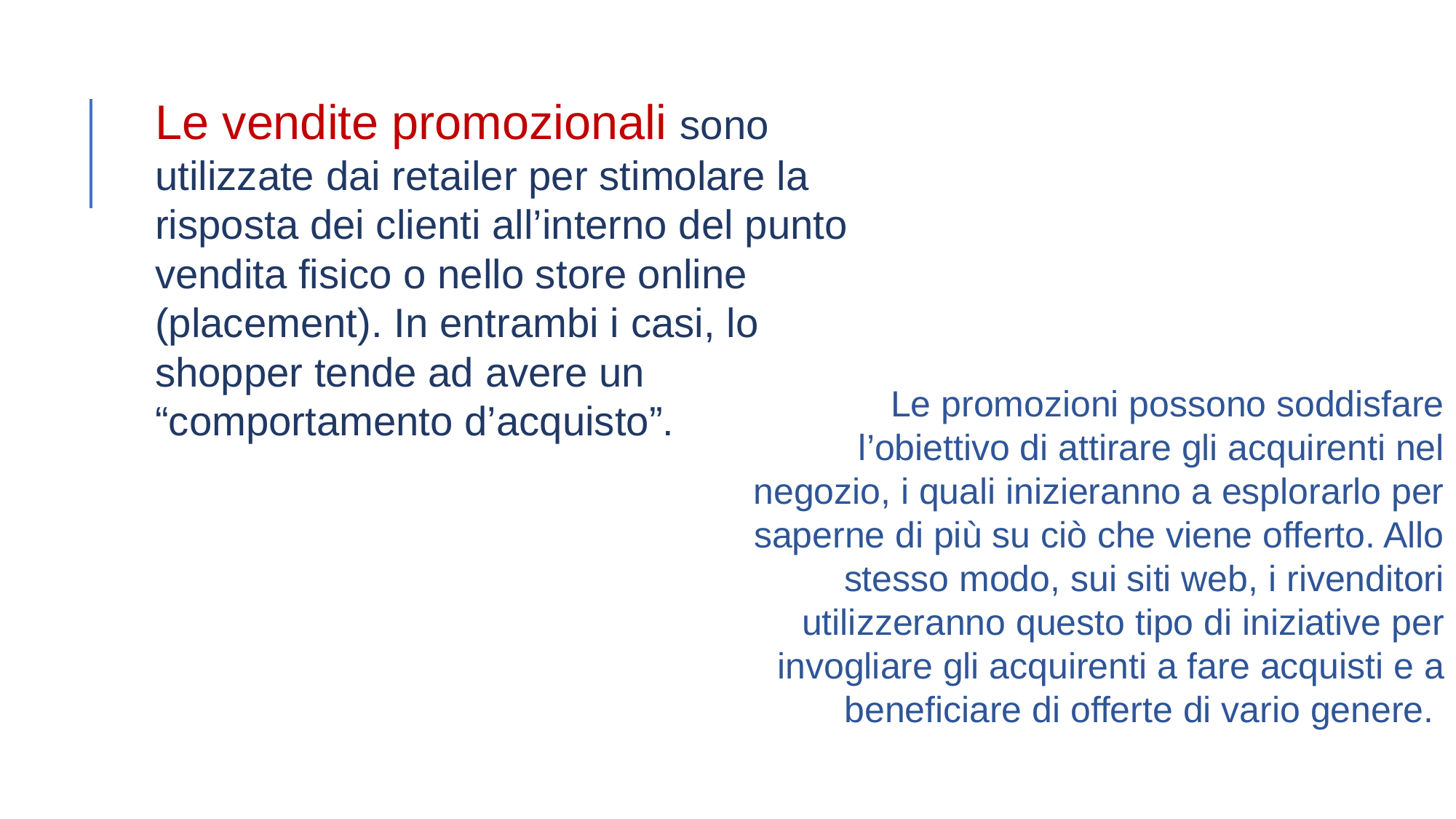

Le vendite promozionali sono utilizzate dai retailer per stimolare la risposta dei clienti all’interno del punto vendita fisico o nello store online (placement). In entrambi i casi, lo shopper tende ad avere un “comportamento d’acquisto”.
Le promozioni possono soddisfare l’obiettivo di attirare gli acquirenti nel negozio, i quali inizieranno a esplorarlo per saperne di più su ciò che viene offerto. Allo stesso modo, sui siti web, i rivenditori utilizzeranno questo tipo di iniziative per invogliare gli acquirenti a fare acquisti e a beneficiare di offerte di vario genere.